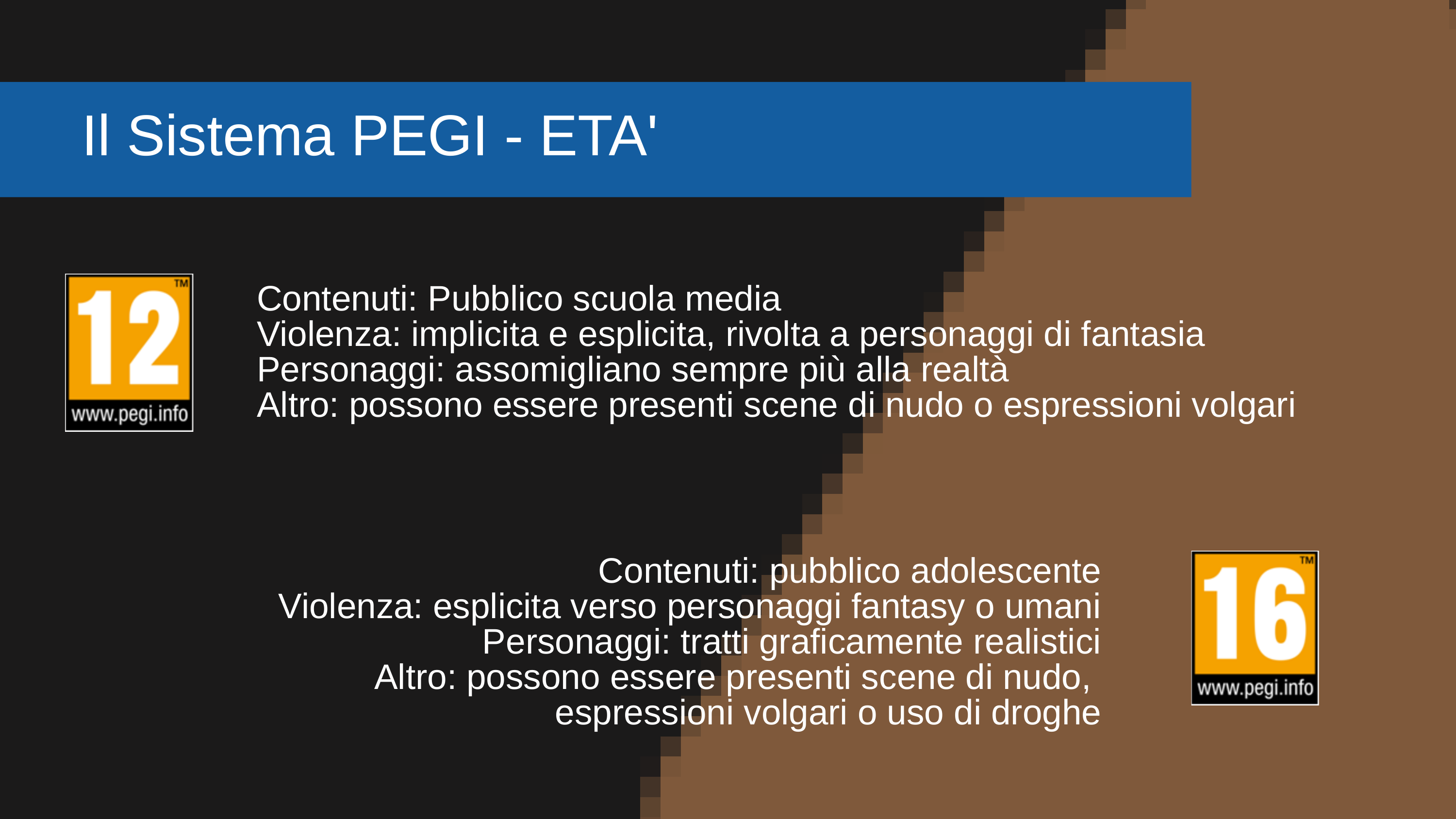

Il Sistema PEGI - ETA'

Contenuti: Pubblico scuola media
Violenza: implicita e esplicita, rivolta a personaggi di fantasia
Personaggi: assomigliano sempre più alla realtà
Altro: possono essere presenti scene di nudo o espressioni volgari

Contenuti: pubblico adolescente
Violenza: esplicita verso personaggi fantasy o umani
Personaggi: tratti graficamente realistici
Altro: possono essere presenti scene di nudo,
espressioni volgari o uso di droghe